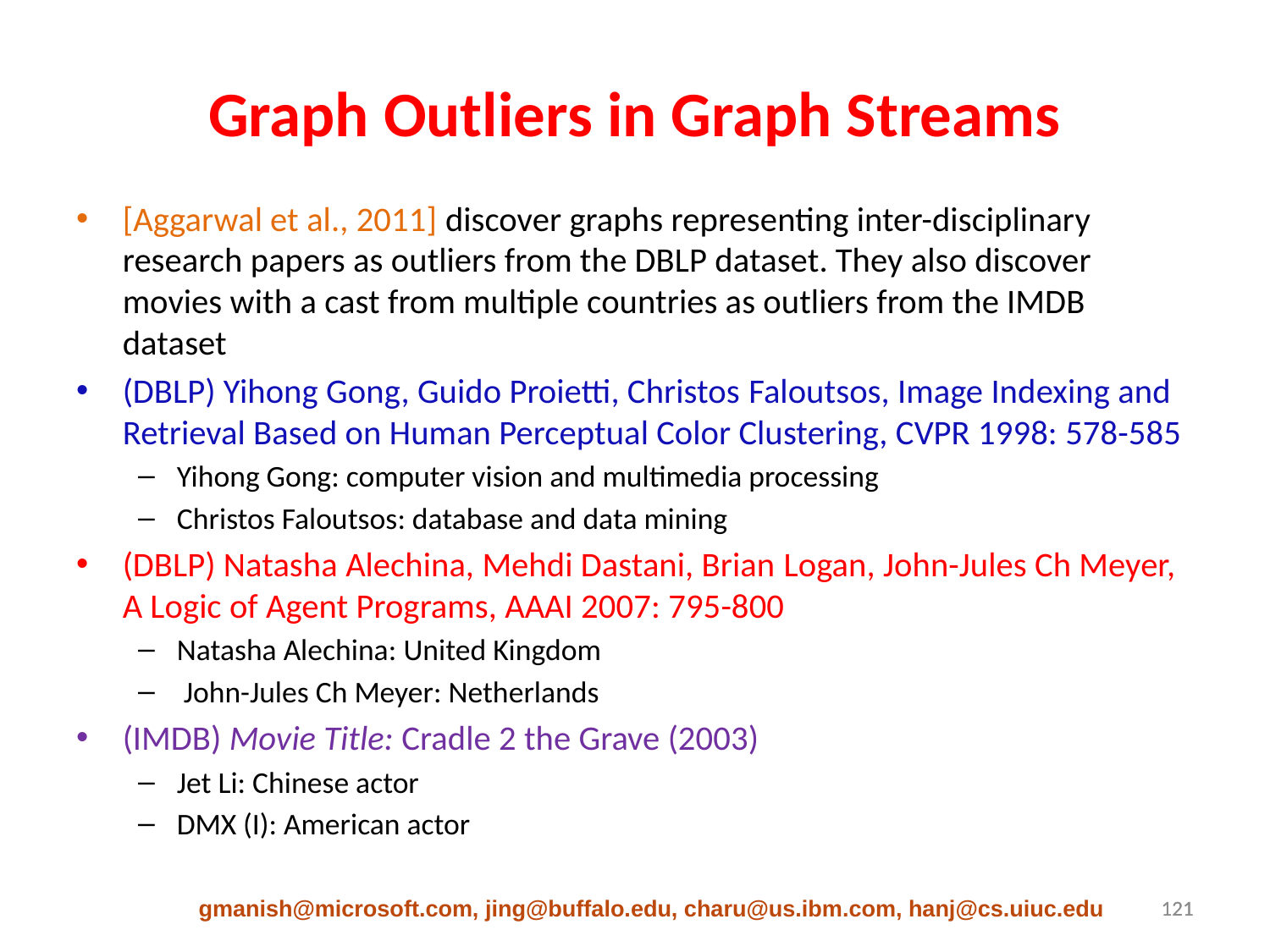

# Graph Outliers in Graph Streams
[Aggarwal et al., 2011] discover graphs representing inter-disciplinary research papers as outliers from the DBLP dataset. They also discover movies with a cast from multiple countries as outliers from the IMDB dataset
(DBLP) Yihong Gong, Guido Proietti, Christos Faloutsos, Image Indexing and Retrieval Based on Human Perceptual Color Clustering, CVPR 1998: 578-585
Yihong Gong: computer vision and multimedia processing
Christos Faloutsos: database and data mining
(DBLP) Natasha Alechina, Mehdi Dastani, Brian Logan, John-Jules Ch Meyer, A Logic of Agent Programs, AAAI 2007: 795-800
Natasha Alechina: United Kingdom
 John-Jules Ch Meyer: Netherlands
(IMDB) Movie Title: Cradle 2 the Grave (2003)
Jet Li: Chinese actor
DMX (I): American actor

gmanish@microsoft.com, jing@buffalo.edu, charu@us.ibm.com, hanj@cs.uiuc.edu
121